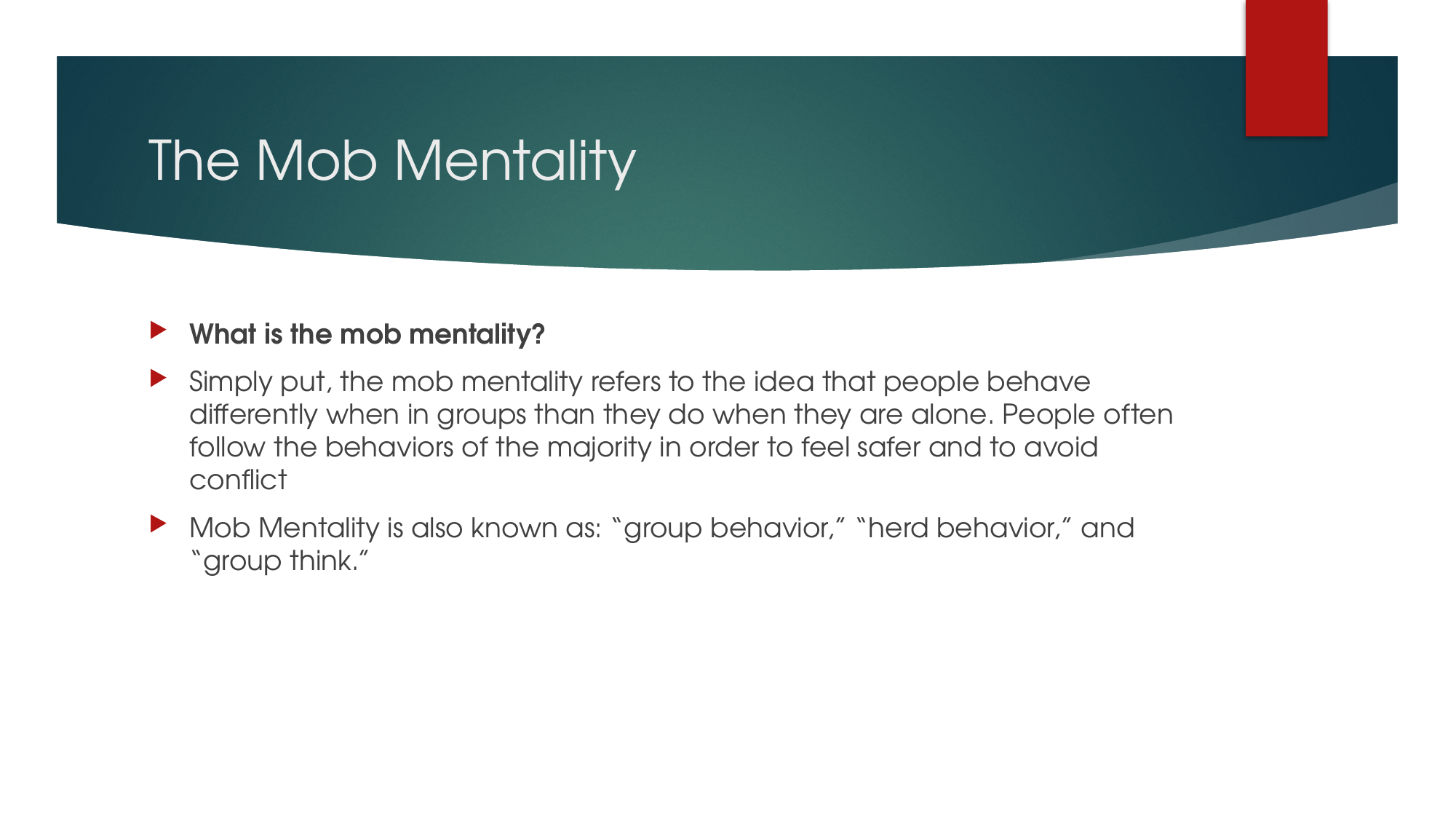

# The Mob Mentality
What is the mob mentality?
Simply put, the mob mentality refers to the idea that people behave differently when in groups than they do when they are alone. People often follow the behaviors of the majority in order to feel safer and to avoid conflict
Mob Mentality is also known as: “group behavior,” “herd behavior,” and “group think.”